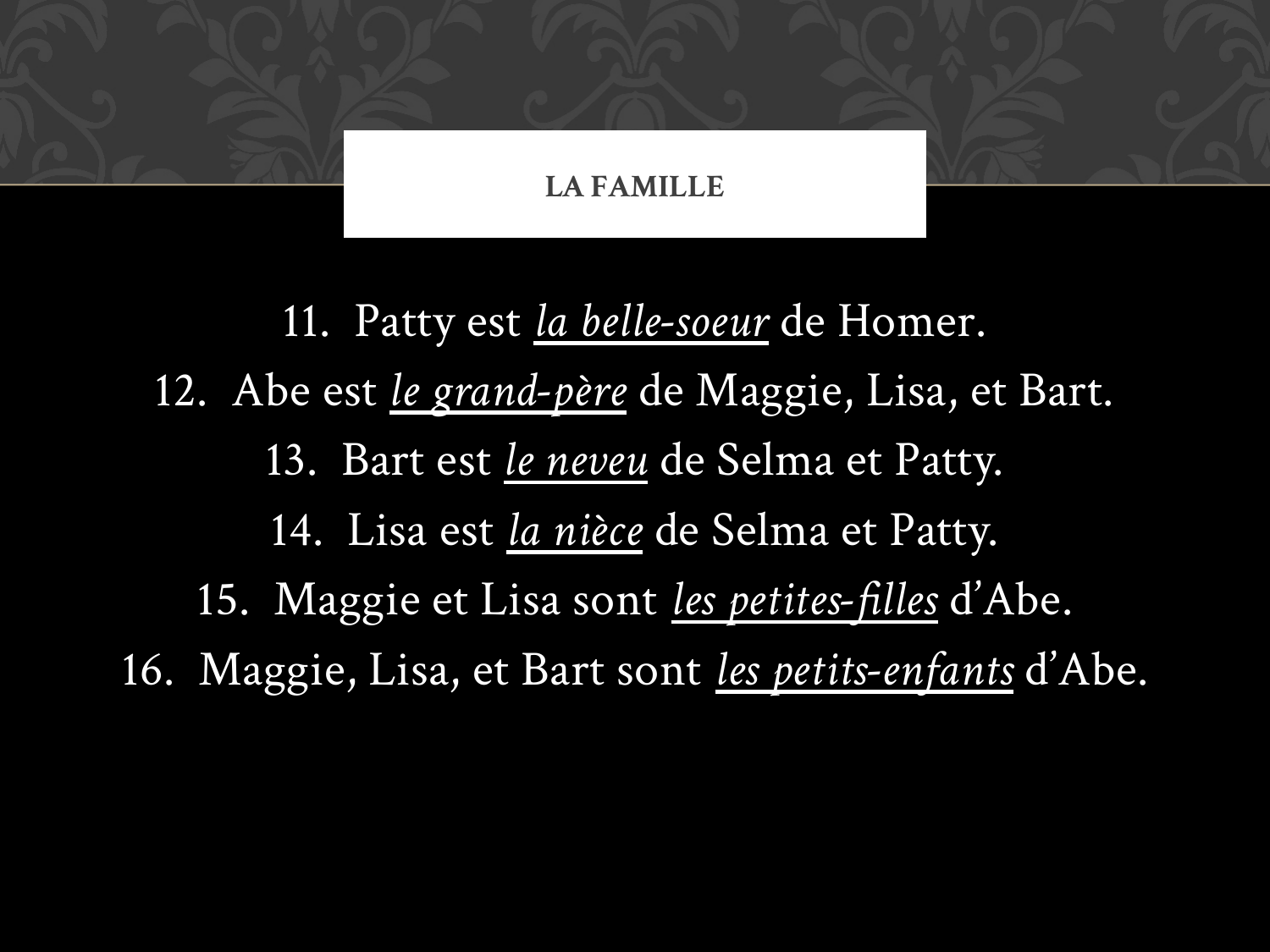

# La famille
11.  Patty est la belle-soeur de Homer.
12.  Abe est le grand-père de Maggie, Lisa, et Bart.
13.  Bart est le neveu de Selma et Patty.
14.  Lisa est la nièce de Selma et Patty.
15.  Maggie et Lisa sont les petites-filles d’Abe.
16.  Maggie, Lisa, et Bart sont les petits-enfants d’Abe.